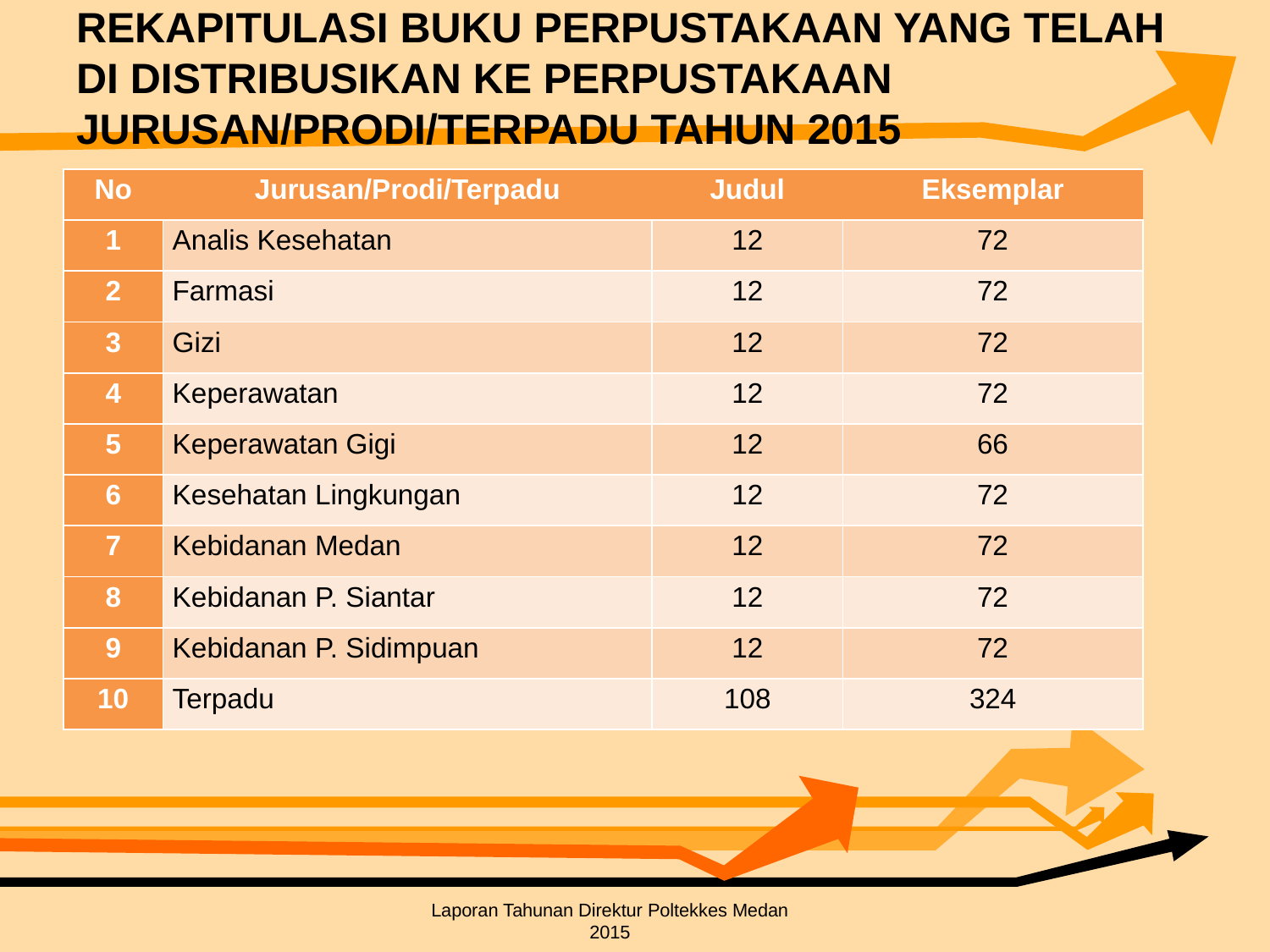

# REKAPITULASI BUKU PERPUSTAKAAN YANG TELAH DI DISTRIBUSIKAN KE PERPUSTAKAAN JURUSAN/PRODI/TERPADU TAHUN 2015
| No | Jurusan/Prodi/Terpadu | Judul | Eksemplar |
| --- | --- | --- | --- |
| 1 | Analis Kesehatan | 12 | 72 |
| 2 | Farmasi | 12 | 72 |
| 3 | Gizi | 12 | 72 |
| 4 | Keperawatan | 12 | 72 |
| 5 | Keperawatan Gigi | 12 | 66 |
| 6 | Kesehatan Lingkungan | 12 | 72 |
| 7 | Kebidanan Medan | 12 | 72 |
| 8 | Kebidanan P. Siantar | 12 | 72 |
| 9 | Kebidanan P. Sidimpuan | 12 | 72 |
| 10 | Terpadu | 108 | 324 |
Laporan Tahunan Direktur Poltekkes Medan 2015